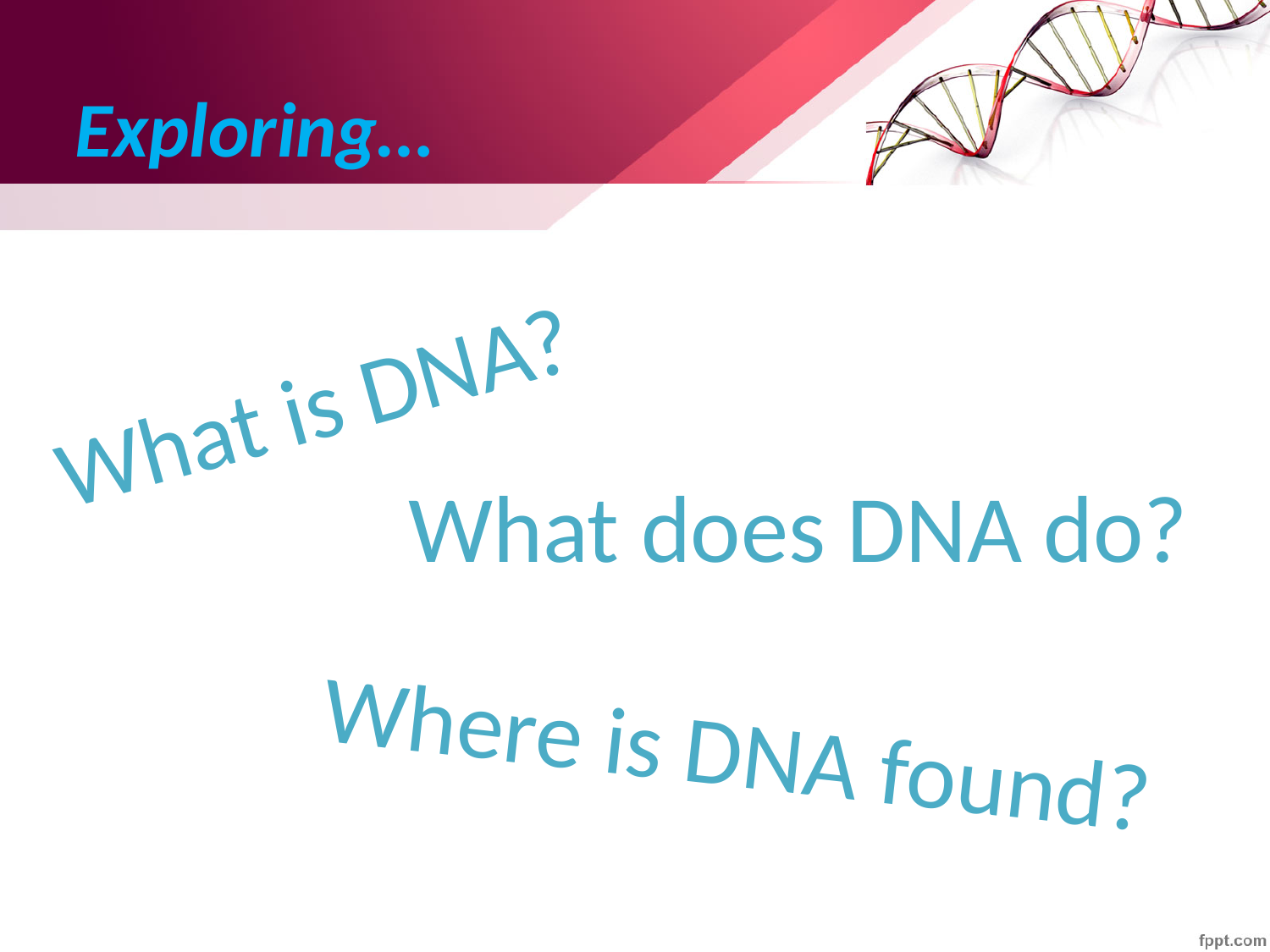

# Exploring…
What is DNA?
What does DNA do?
Where is DNA found?